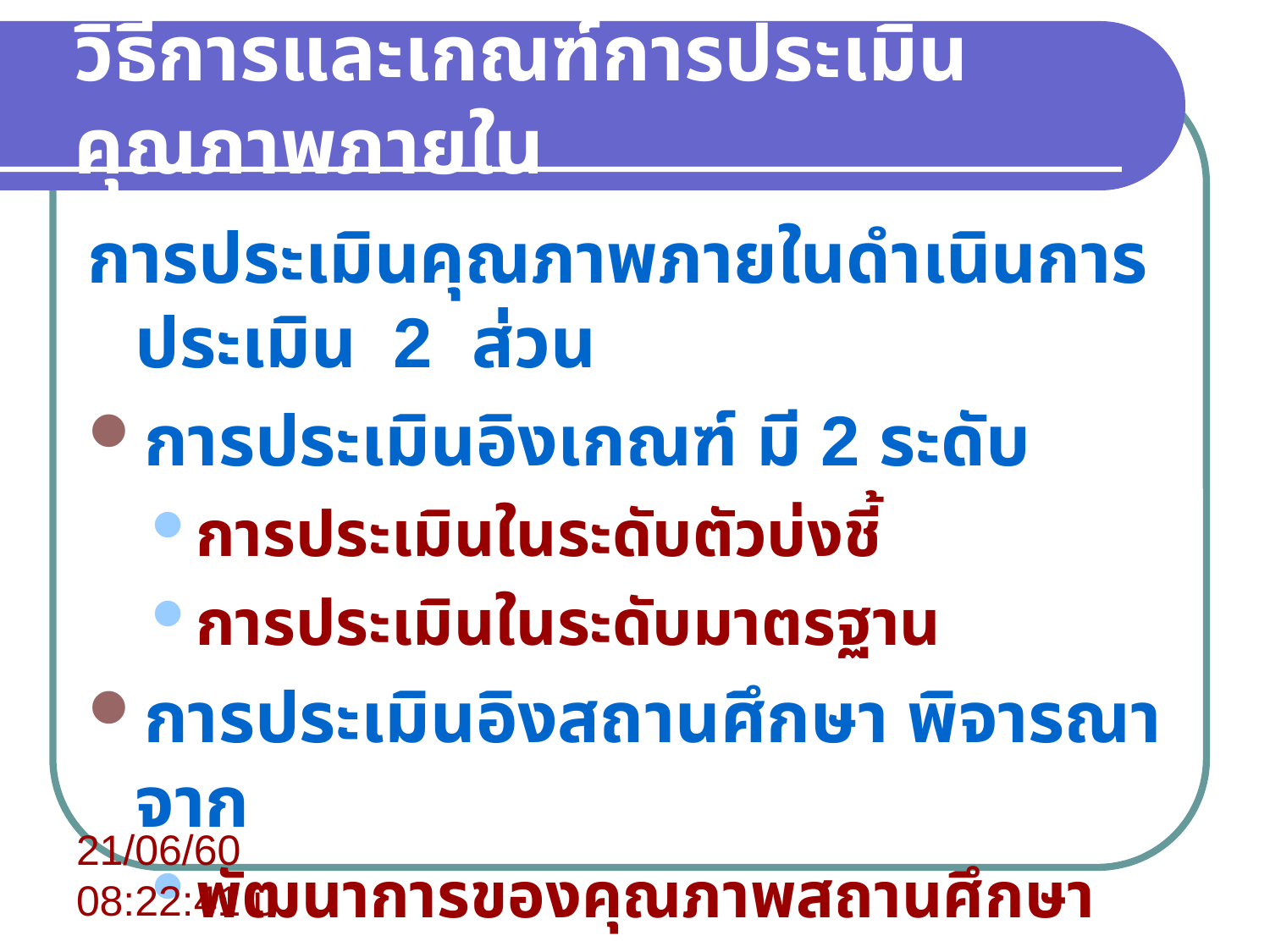

# วิธีการและเกณฑ์การประเมินคุณภาพภายใน
การประเมินคุณภาพภายในดำเนินการประเมิน  2  ส่วน
การประเมินอิงเกณฑ์ มี 2 ระดับ
การประเมินในระดับตัวบ่งชี้
การประเมินในระดับมาตรฐาน
การประเมินอิงสถานศึกษา พิจารณาจาก
พัฒนาการของคุณภาพสถานศึกษา
ผลการดำเนินงานบรรลุมาตรฐาน/เป้าหมาย

21/06/60 08:22:41 น.